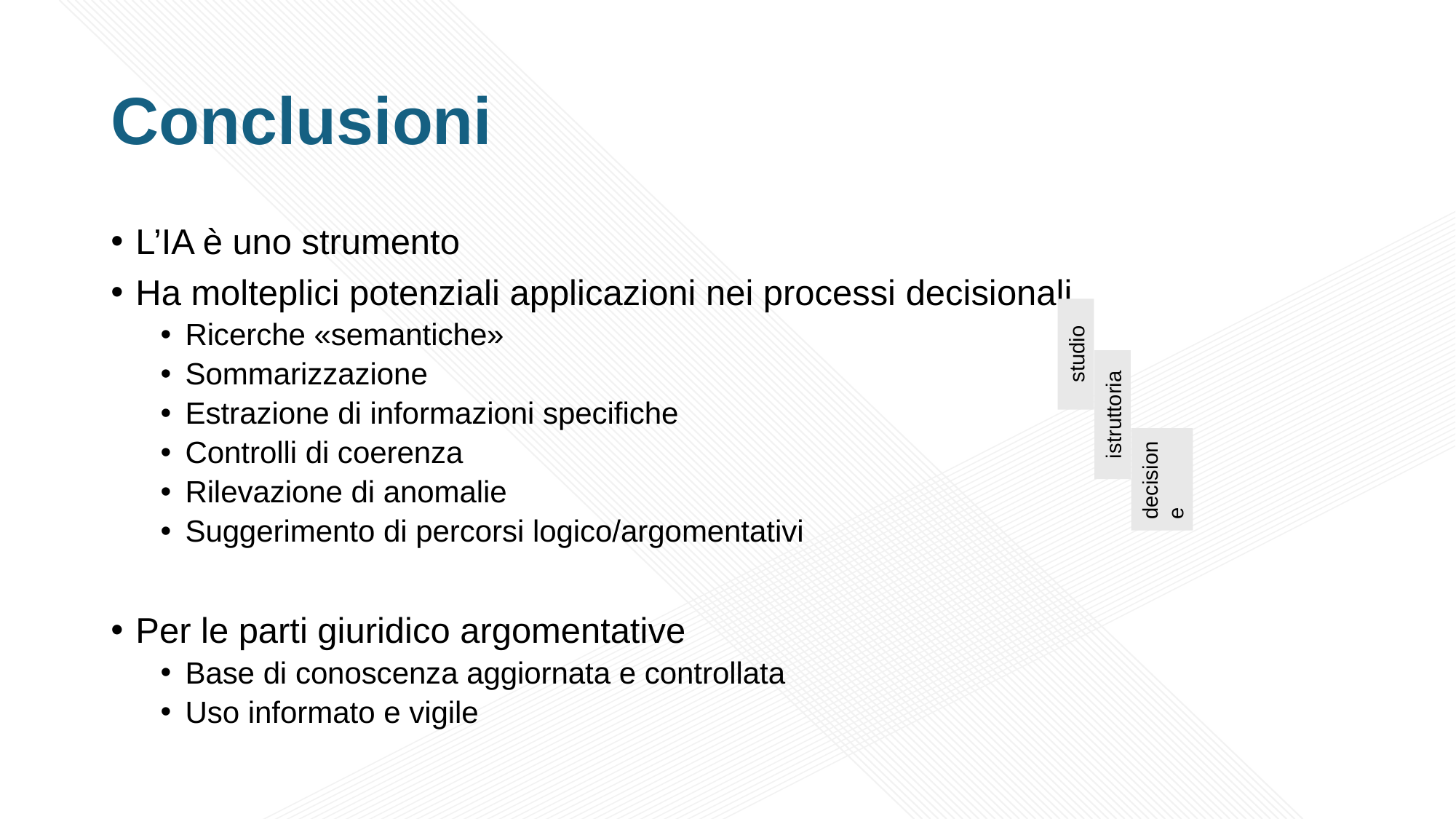

# Conclusioni
L’IA è uno strumento
Ha molteplici potenziali applicazioni nei processi decisionali
Ricerche «semantiche»
Sommarizzazione
Estrazione di informazioni specifiche
Controlli di coerenza
Rilevazione di anomalie
Suggerimento di percorsi logico/argomentativi

Per le parti giuridico argomentative
Base di conoscenza aggiornata e controllata
Uso informato e vigile
studio
istruttoria
decisione